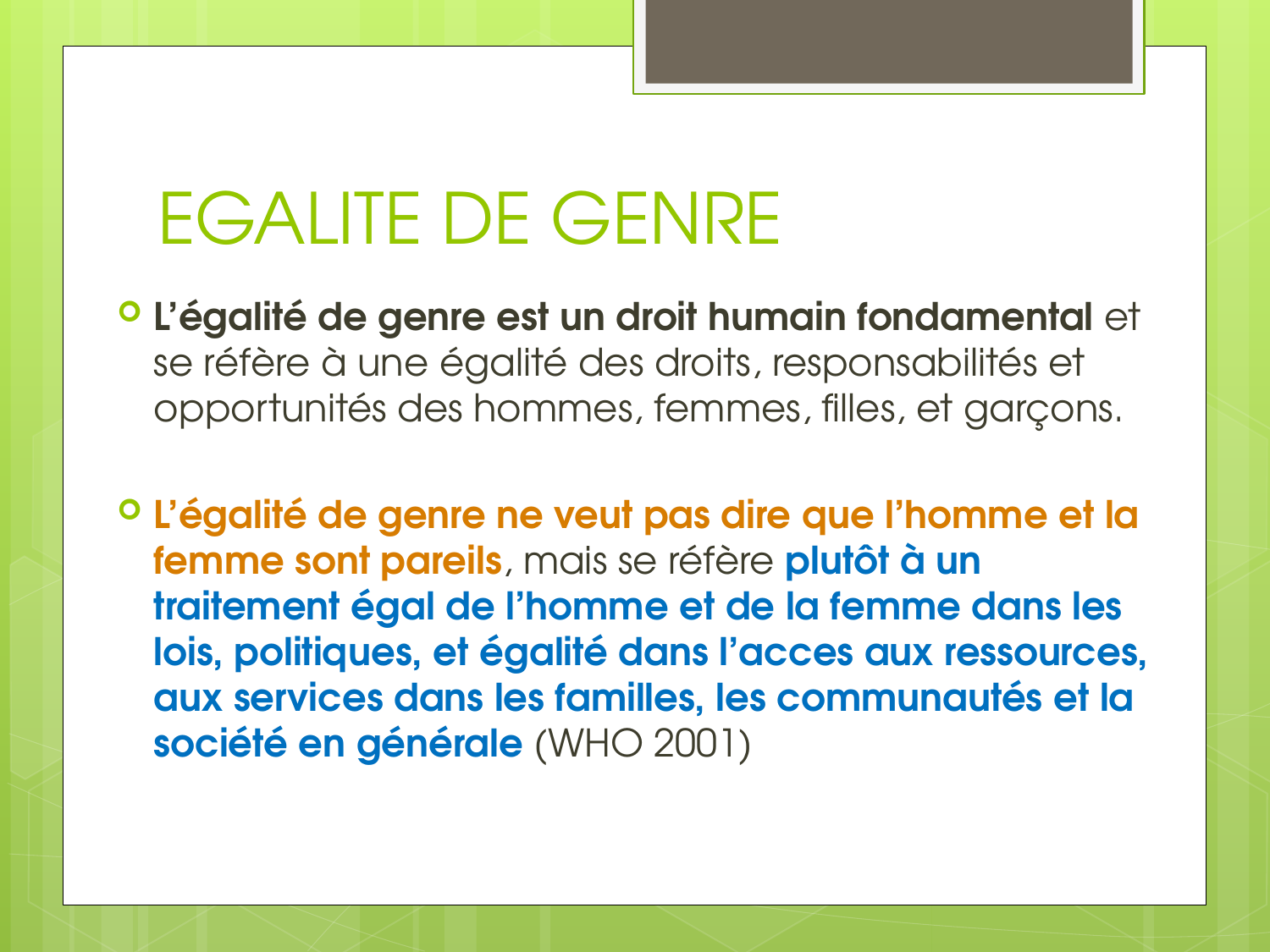

# EGALITE DE GENRE
L’égalité de genre est un droit humain fondamental et se réfère à une égalité des droits, responsabilités et opportunités des hommes, femmes, filles, et garçons.

L’égalité de genre ne veut pas dire que l’homme et la femme sont pareils, mais se réfère plutôt à un traitement égal de l’homme et de la femme dans les lois, politiques, et égalité dans l’acces aux ressources, aux services dans les familles, les communautés et la société en générale (WHO 2001)